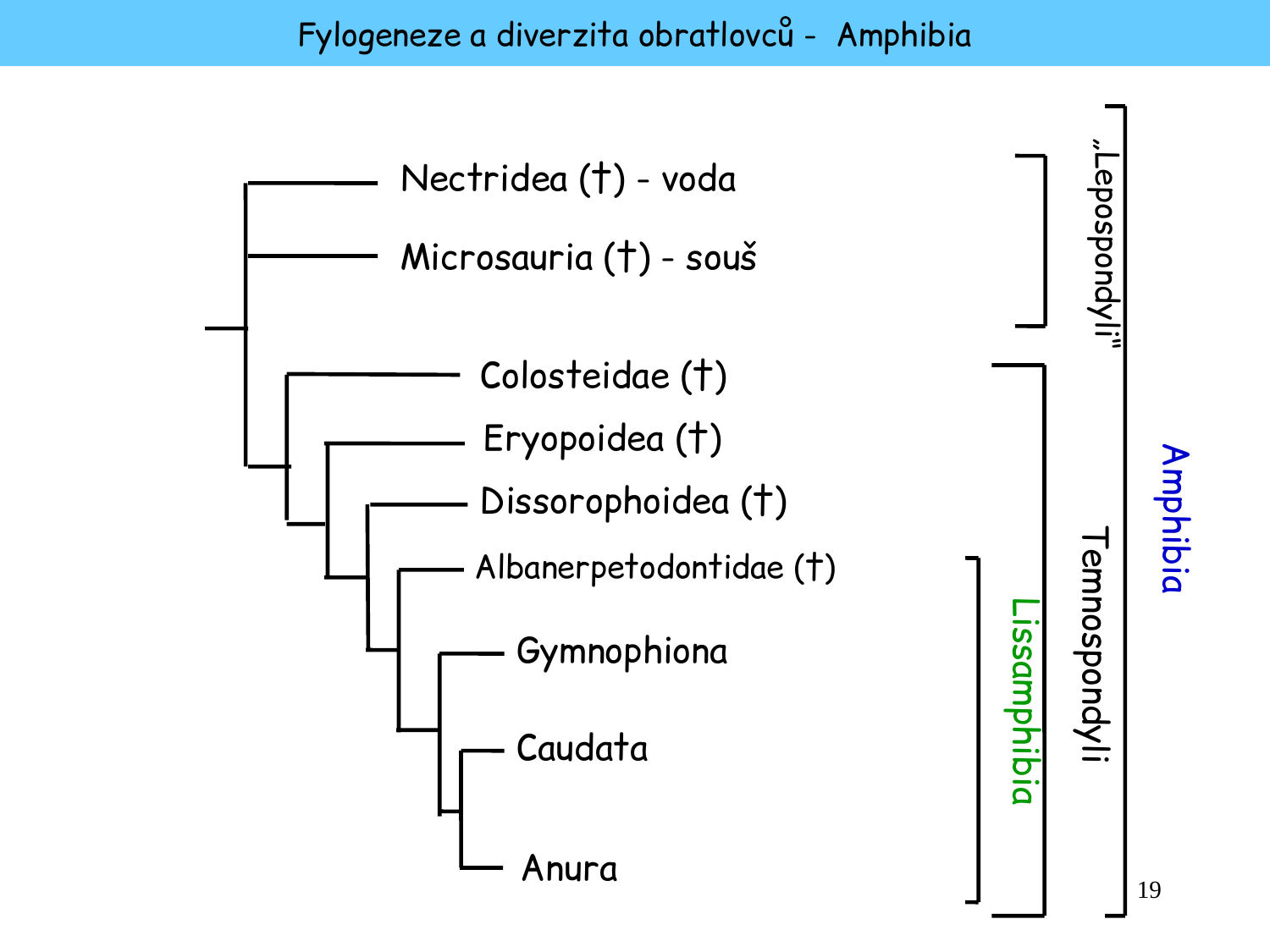

Fylogeneze a diverzita obratlovců -  Amphibia

„Lepospondyli“
Nectridea (†) - voda

Microsauria (†) - souš
Colosteidae (†)

Eryopoidea (†)
Amphibia

Dissorophoidea (†)
Temnospondyli
Albanerpetodontidae (†)

Lissamphibia
Gymnophiona

Caudata
Anura
19